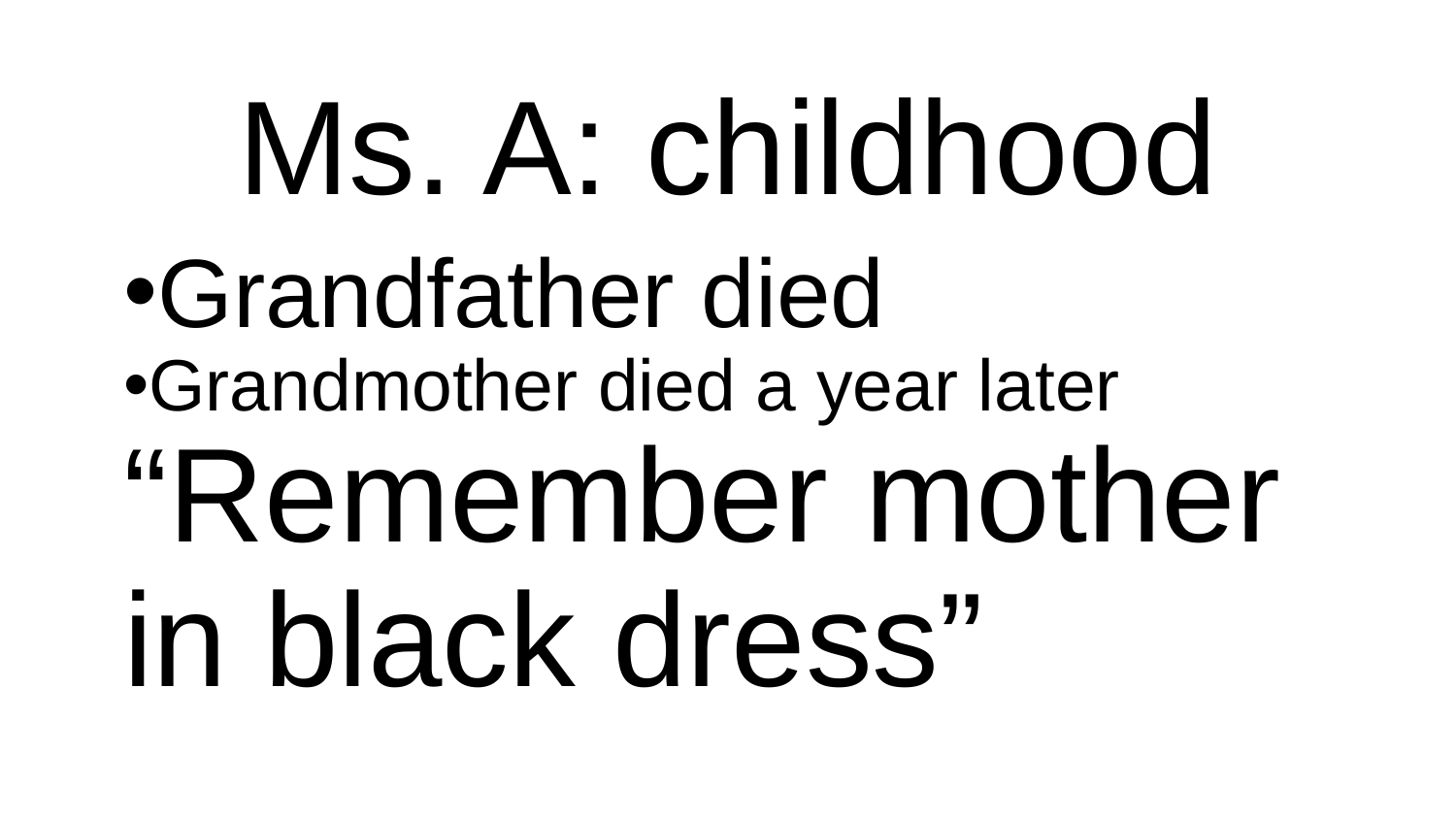

# Ms. A: childhood
Grandfather died
Grandmother died a year later
“Remember mother in black dress”